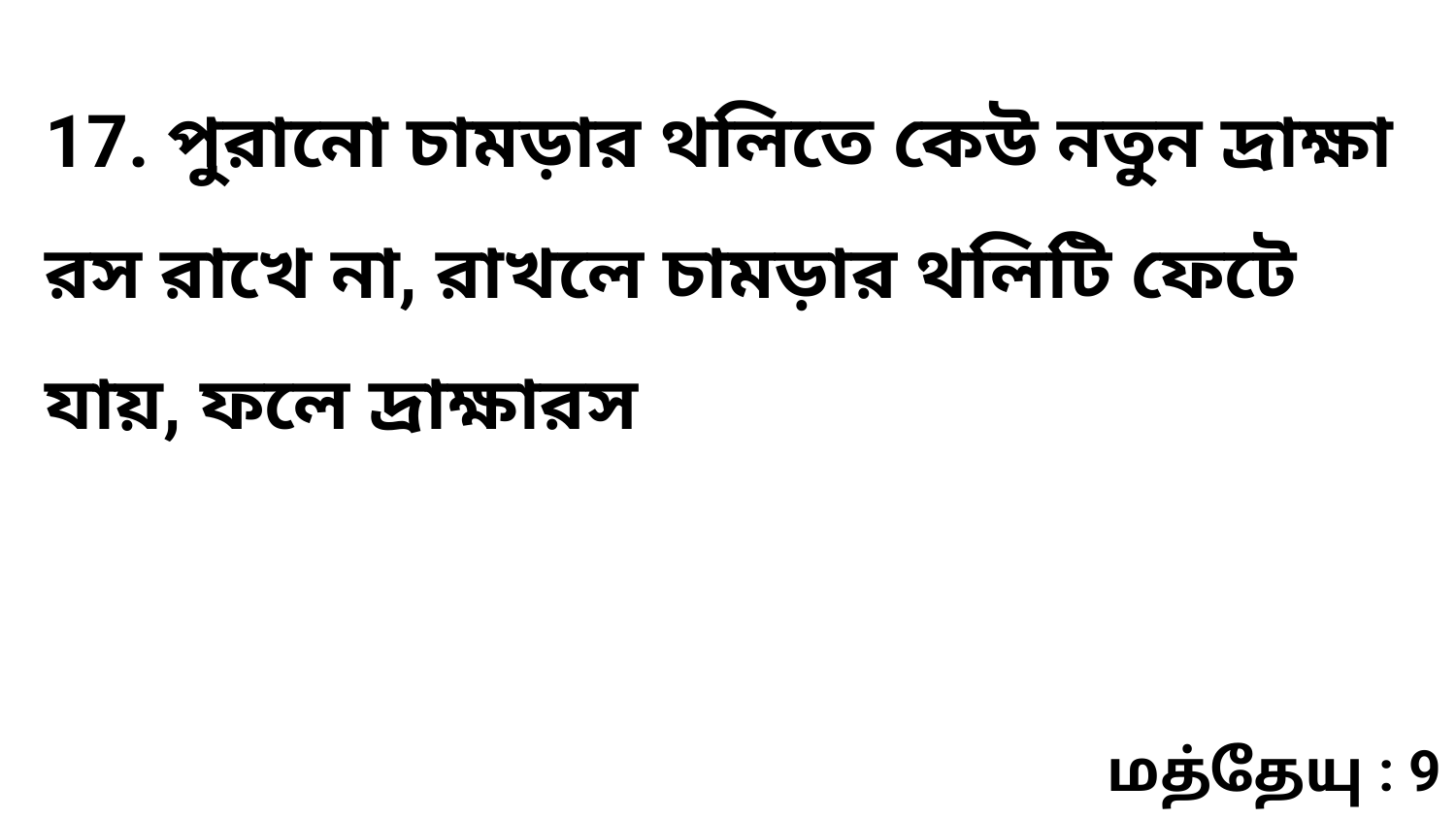

17. পুরানো চামড়ার থলিতে কেউ নতুন দ্রাক্ষা রস রাখে না, রাখলে চামড়ার থলিটি ফেটে যায়, ফলে দ্রাক্ষারস
மத்தேயு : 9